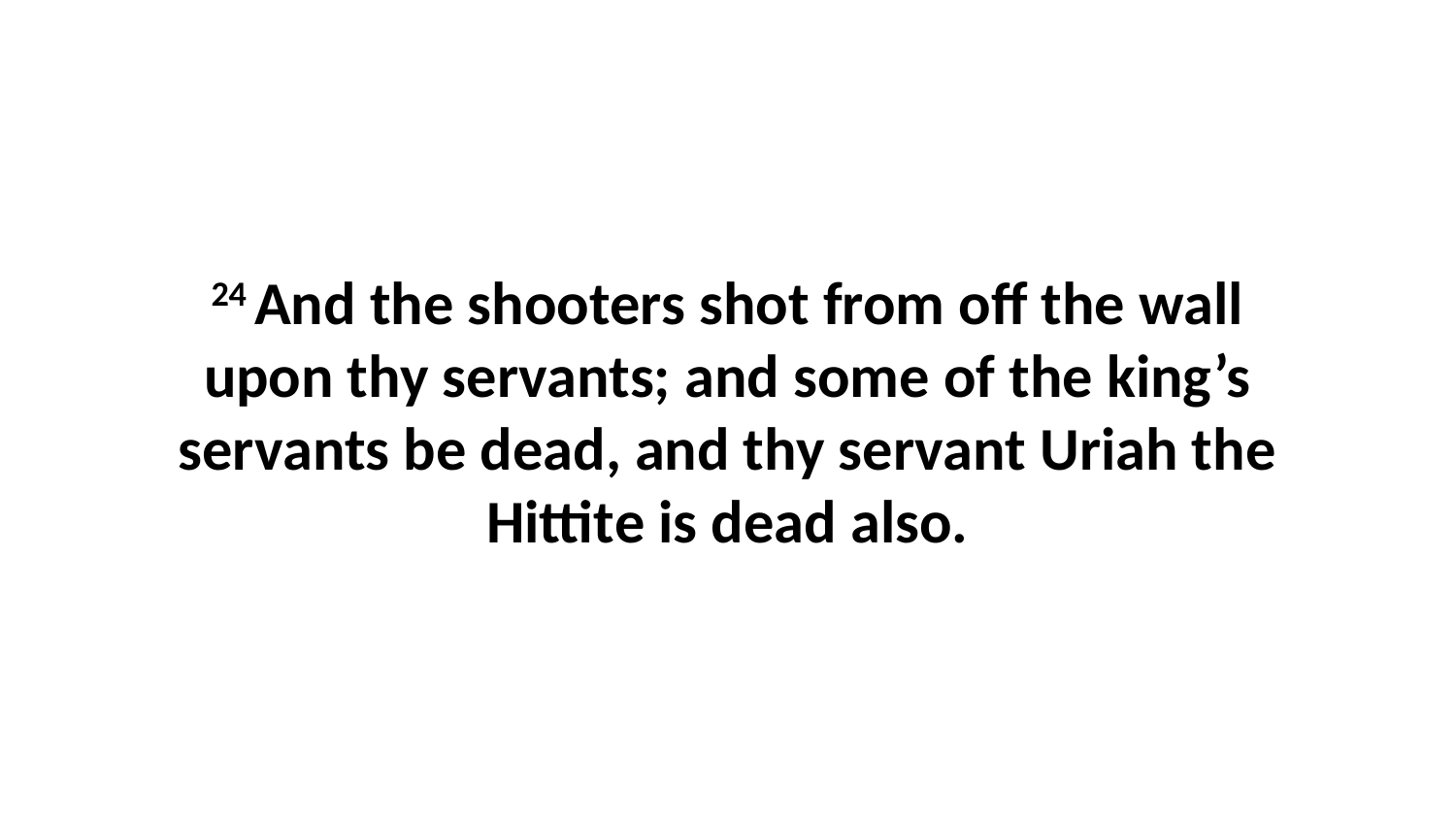

24 And the shooters shot from off the wall upon thy servants; and some of the king’s servants be dead, and thy servant Uriah the Hittite is dead also.